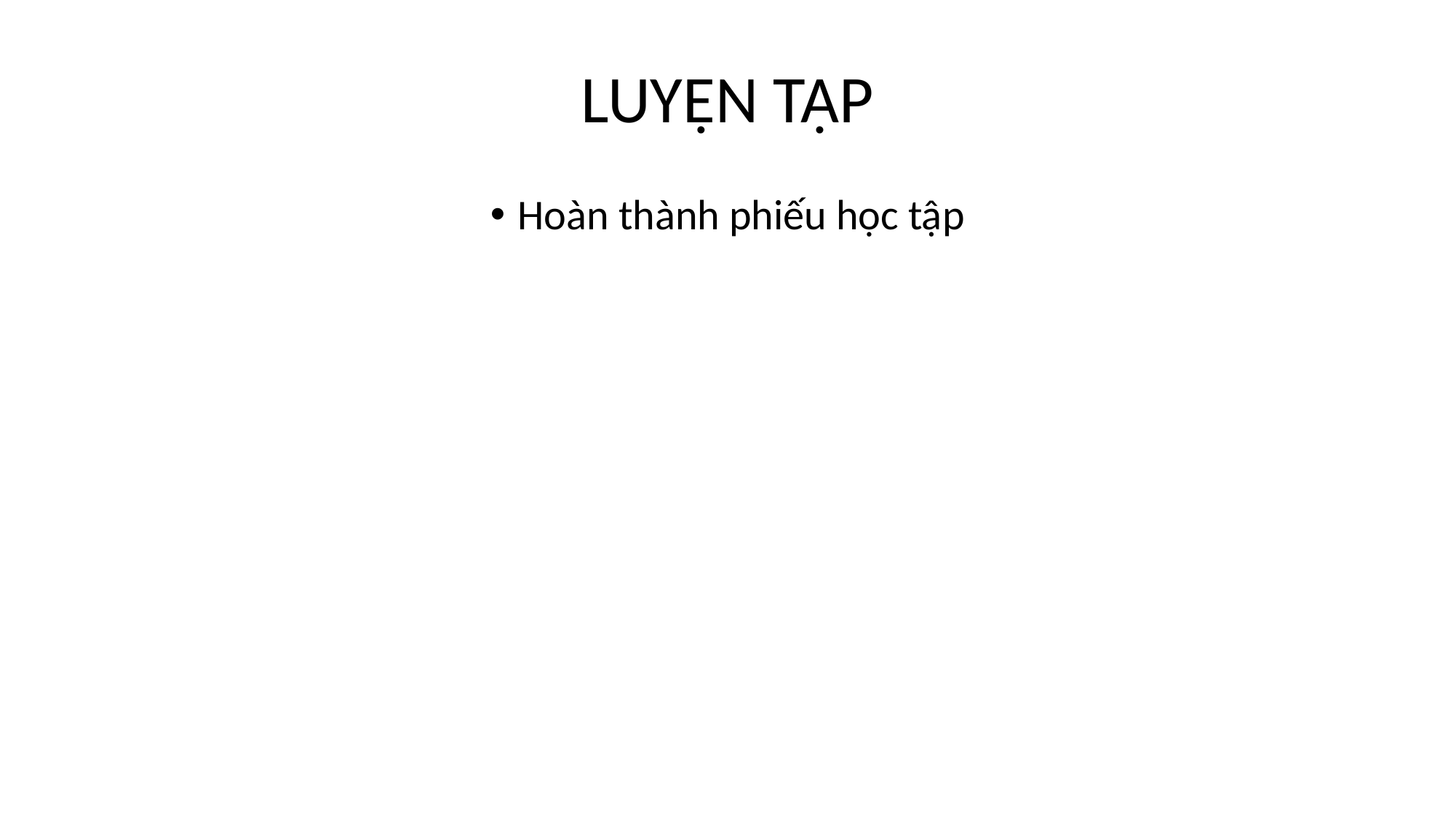

# LUYỆN TẬP
Hoàn thành phiếu học tập